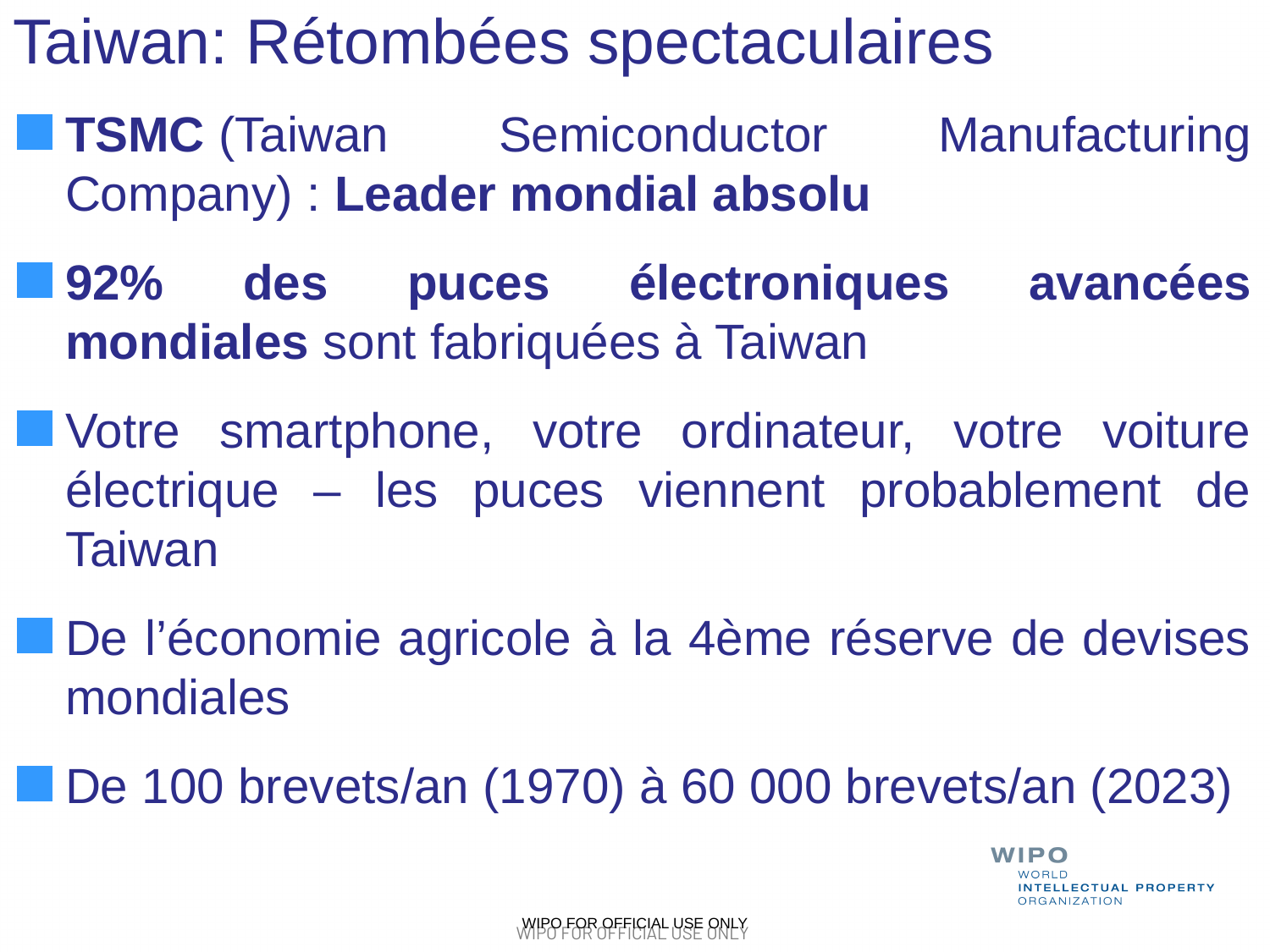

# Taiwan: Rétombées spectaculaires
TSMC (Taiwan Semiconductor Manufacturing Company) : Leader mondial absolu

92% des puces électroniques avancées mondiales sont fabriquées à Taiwan

Votre smartphone, votre ordinateur, votre voiture électrique – les puces viennent probablement de Taiwan

De l’économie agricole à la 4ème réserve de devises mondiales

De 100 brevets/an (1970) à 60 000 brevets/an (2023)